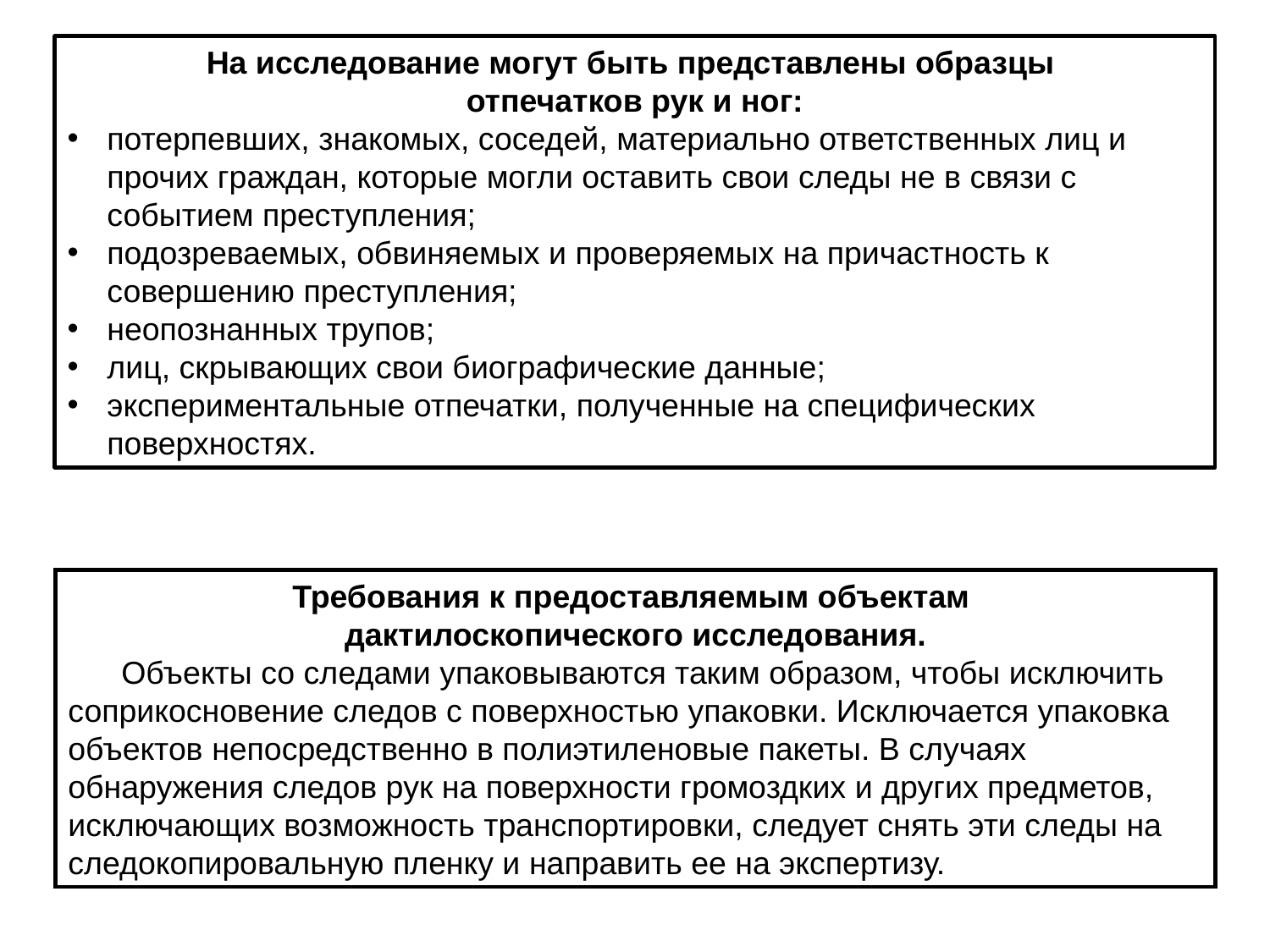

На исследование могут быть представлены образцы
отпечатков рук и ног:
потерпевших, знакомых, соседей, материально ответственных лиц и прочих граждан, которые могли оставить свои следы не в связи с событием преступления;
подозреваемых, обвиняемых и проверяемых на причастность к совершению преступления;
неопознанных трупов;
лиц, скрывающих свои биографические данные;
экспериментальные отпечатки, полученные на специфических поверхностях.
Требования к предоставляемым объектам
дактилоскопического исследования.
      Объекты со следами упаковываются таким образом, чтобы исключить соприкосновение следов с поверхностью упаковки. Исключается упаковка объектов непосредственно в полиэтиленовые пакеты. В случаях обнаружения следов рук на поверхности громоздких и других предметов, исключающих возможность транспортировки, следует снять эти следы на следокопировальную пленку и направить ее на экспертизу.